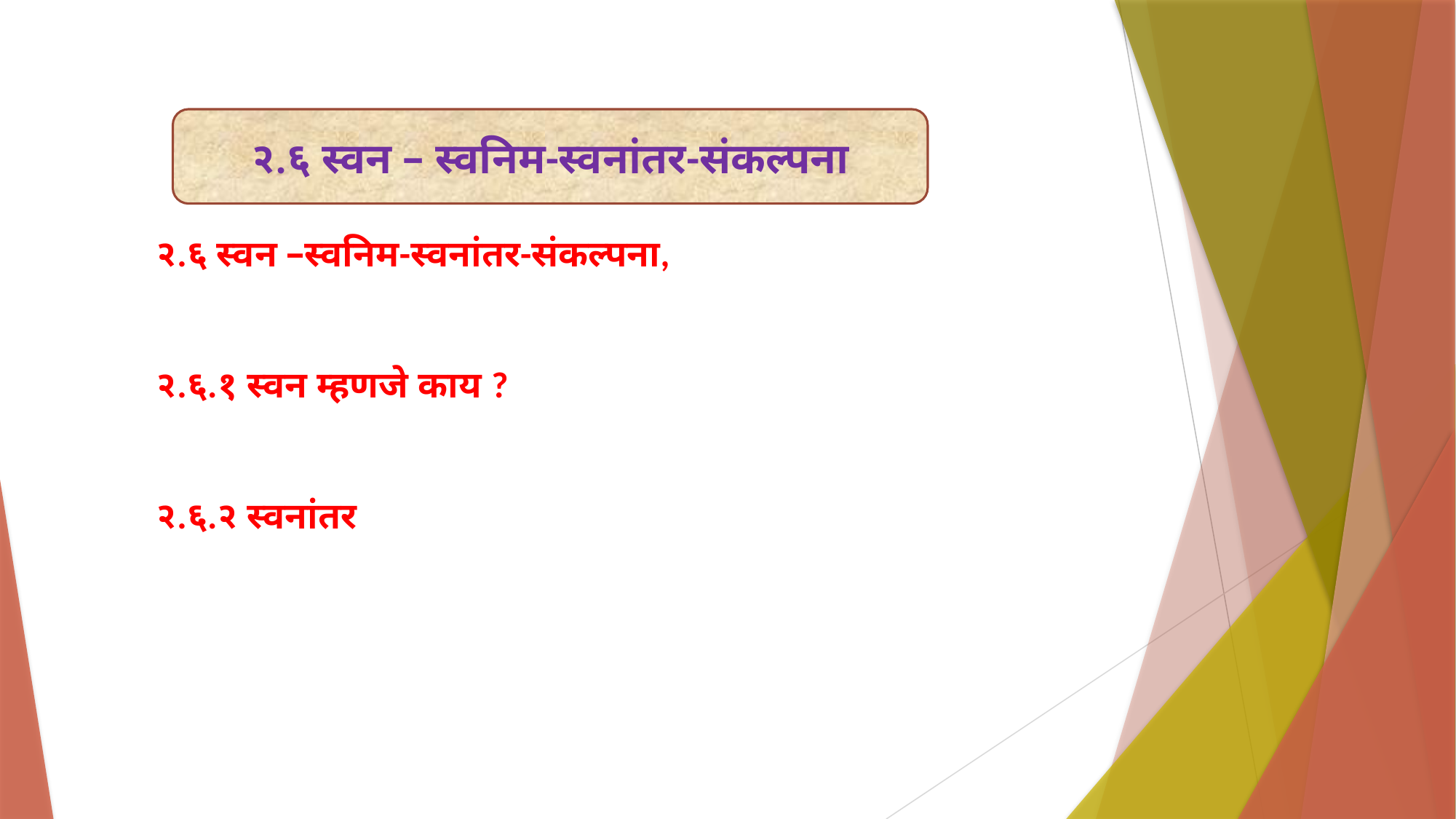

२.६ स्वन – स्वनिम-स्वनांतर-संकल्पना
२.६ स्वन –स्वनिम-स्वनांतर-संकल्पना,

२.६.१ स्वन म्हणजे काय ?

२.६.२ स्वनांतर